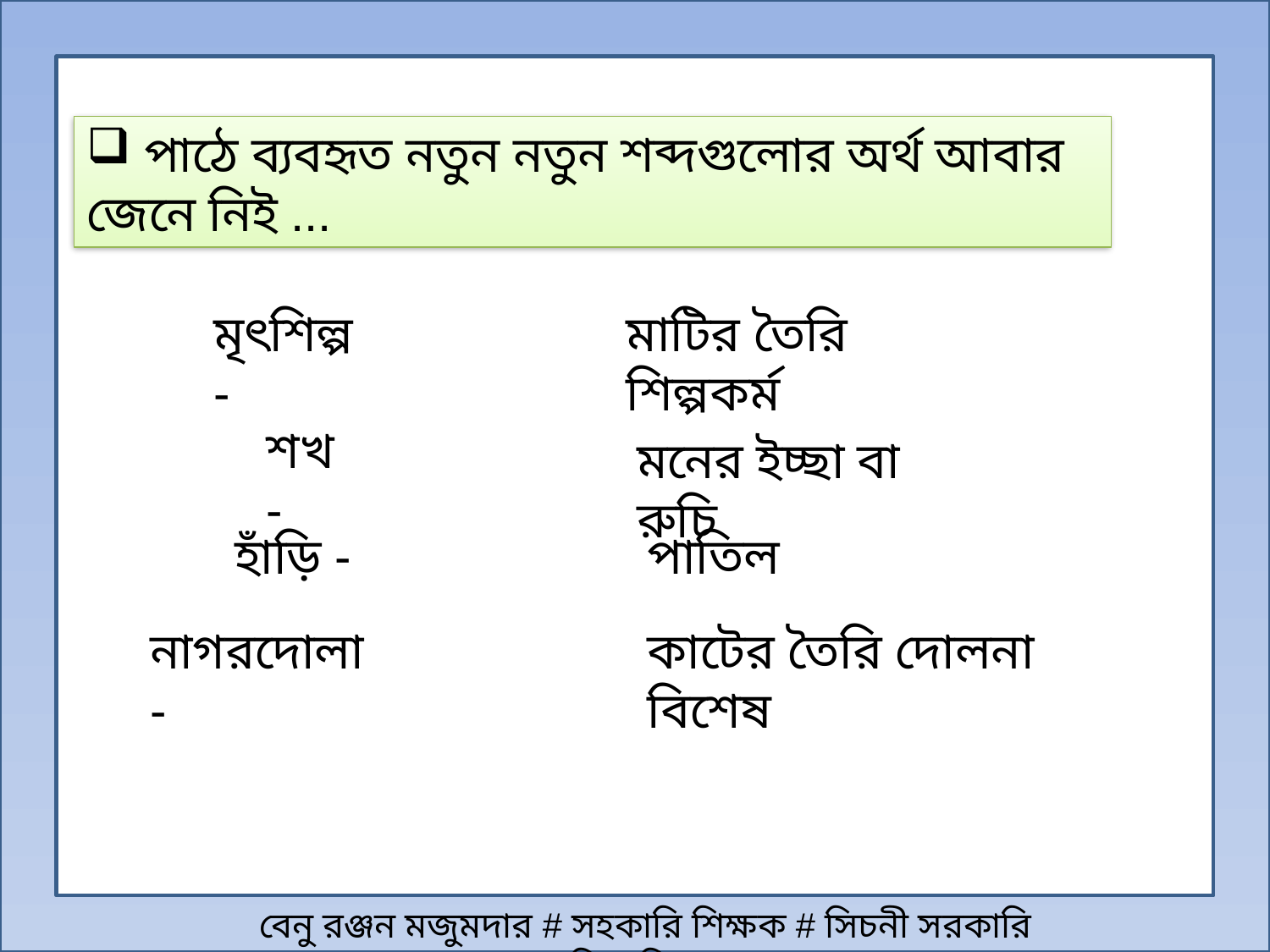

পাঠে ব্যবহৃত নতুন নতুন শব্দগুলোর অর্থ আবার জেনে নিই ...
মৃৎশিল্প -
মাটির তৈরি শিল্পকর্ম
শখ -
মনের ইচ্ছা বা রুচি
হাঁড়ি -
পাতিল
নাগরদোলা -
কাটের তৈরি দোলনা বিশেষ
বেনু রঞ্জন মজুমদার # সহকারি শিক্ষক # সিচনী সরকারি প্রাথমিক বিদ্যালয়।